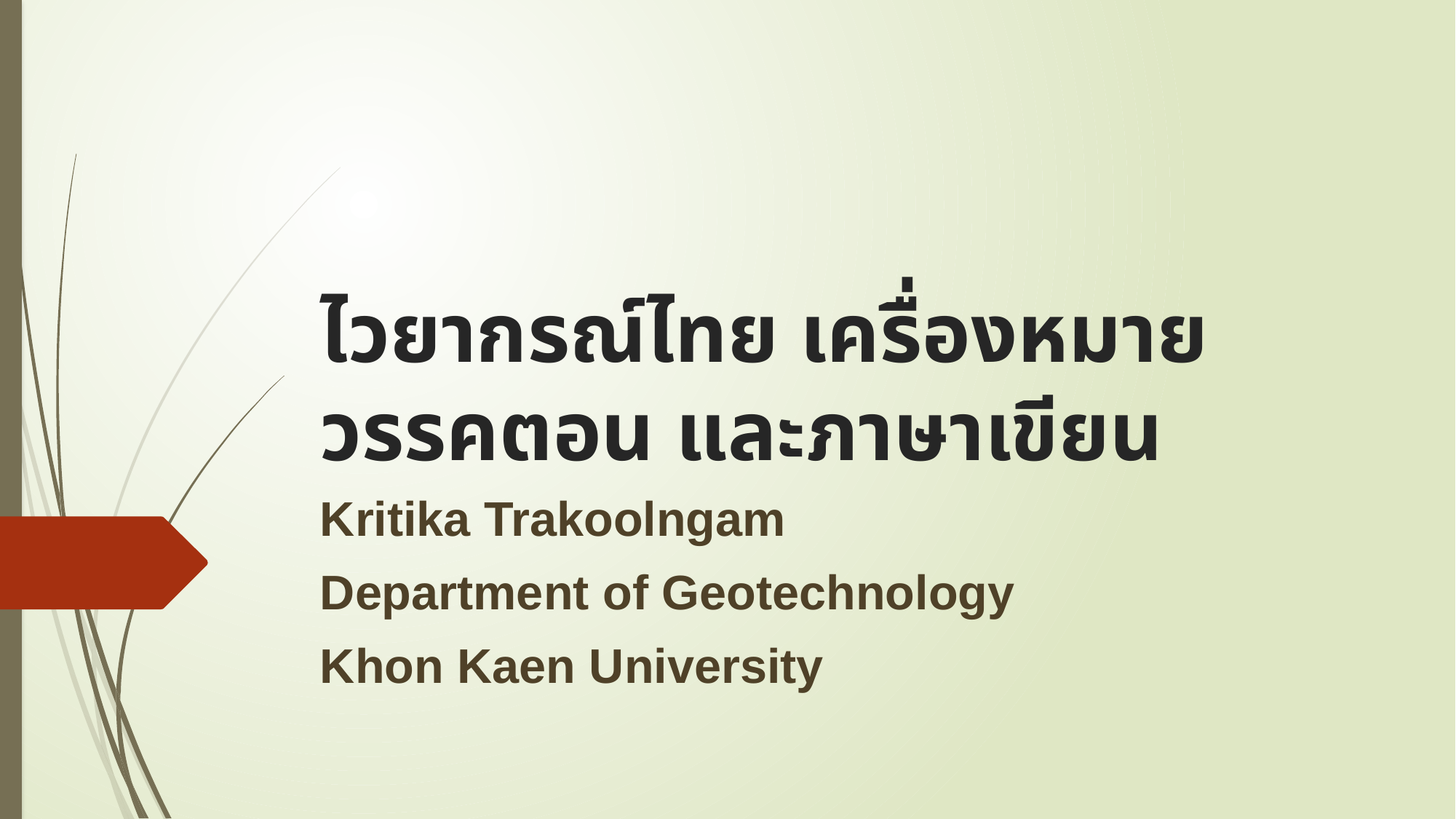

# ไวยากรณ์ไทย เครื่องหมายวรรคตอน และภาษาเขียน
Kritika Trakoolngam
Department of Geotechnology
Khon Kaen University